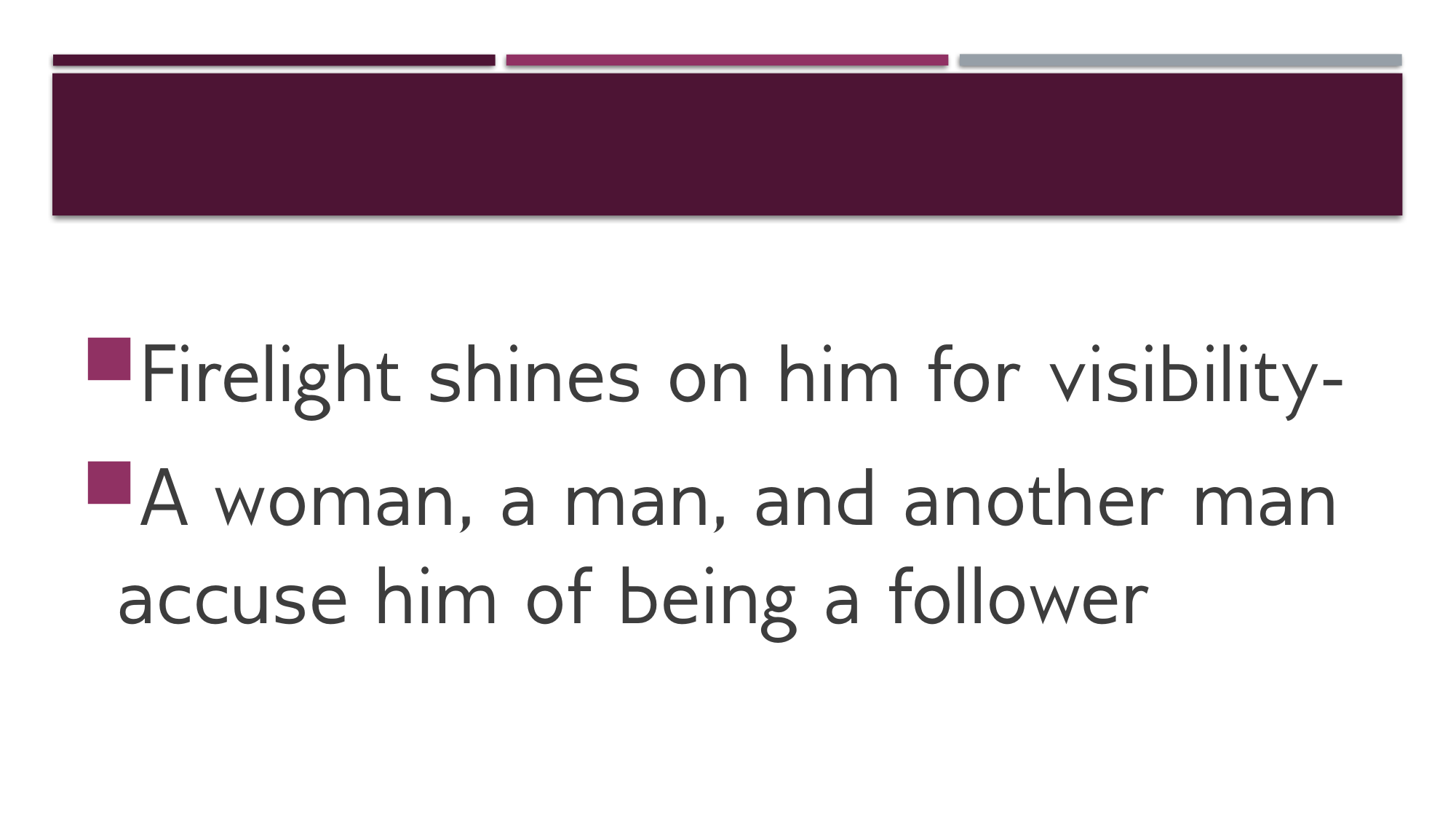

#
Firelight shines on him for visibility-
A woman, a man, and another man accuse him of being a follower